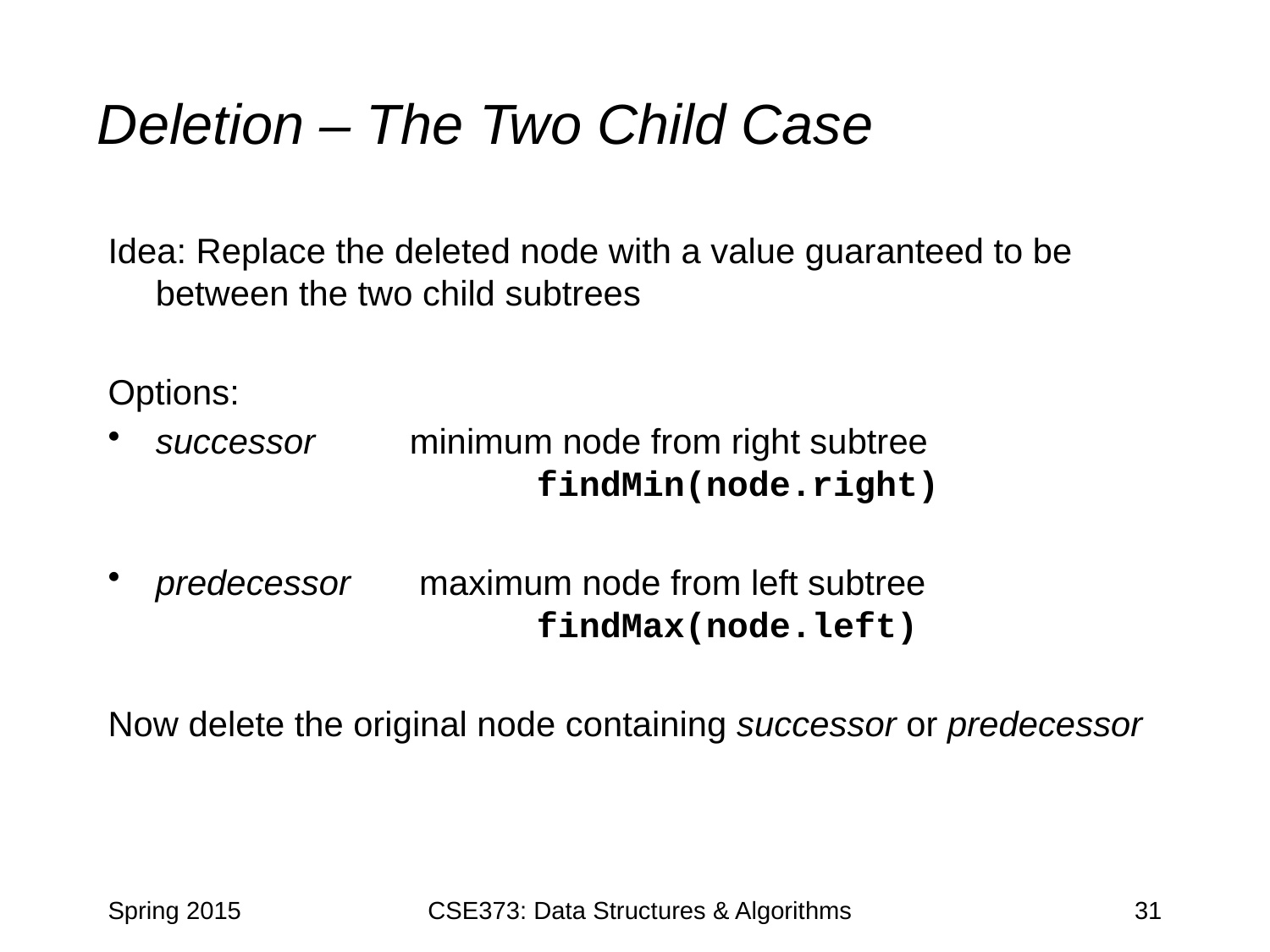

# Deletion – The Two Child Case
Idea: Replace the deleted node with a value guaranteed to be between the two child subtrees

Options:
successor  	minimum node from right subtree				findMin(node.right)

predecessor 	 maximum node from left subtree   				findMax(node.left)

Now delete the original node containing successor or predecessor
Spring 2015
CSE373: Data Structures & Algorithms
31